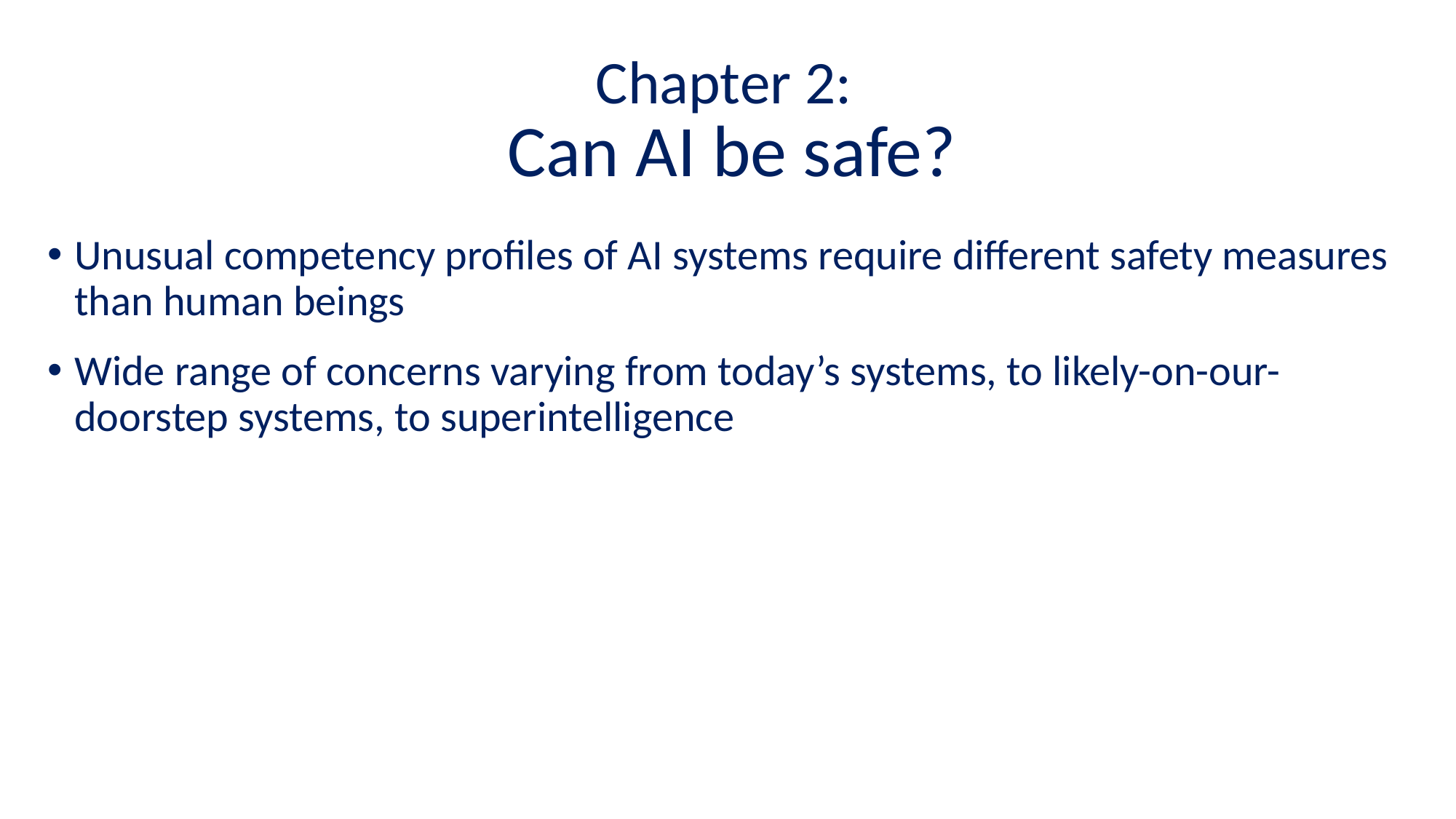

Chapter 2:
Can AI be safe?
Unusual competency profiles of AI systems require different safety measures than human beings
Wide range of concerns varying from today’s systems, to likely-on-our-doorstep systems, to superintelligence